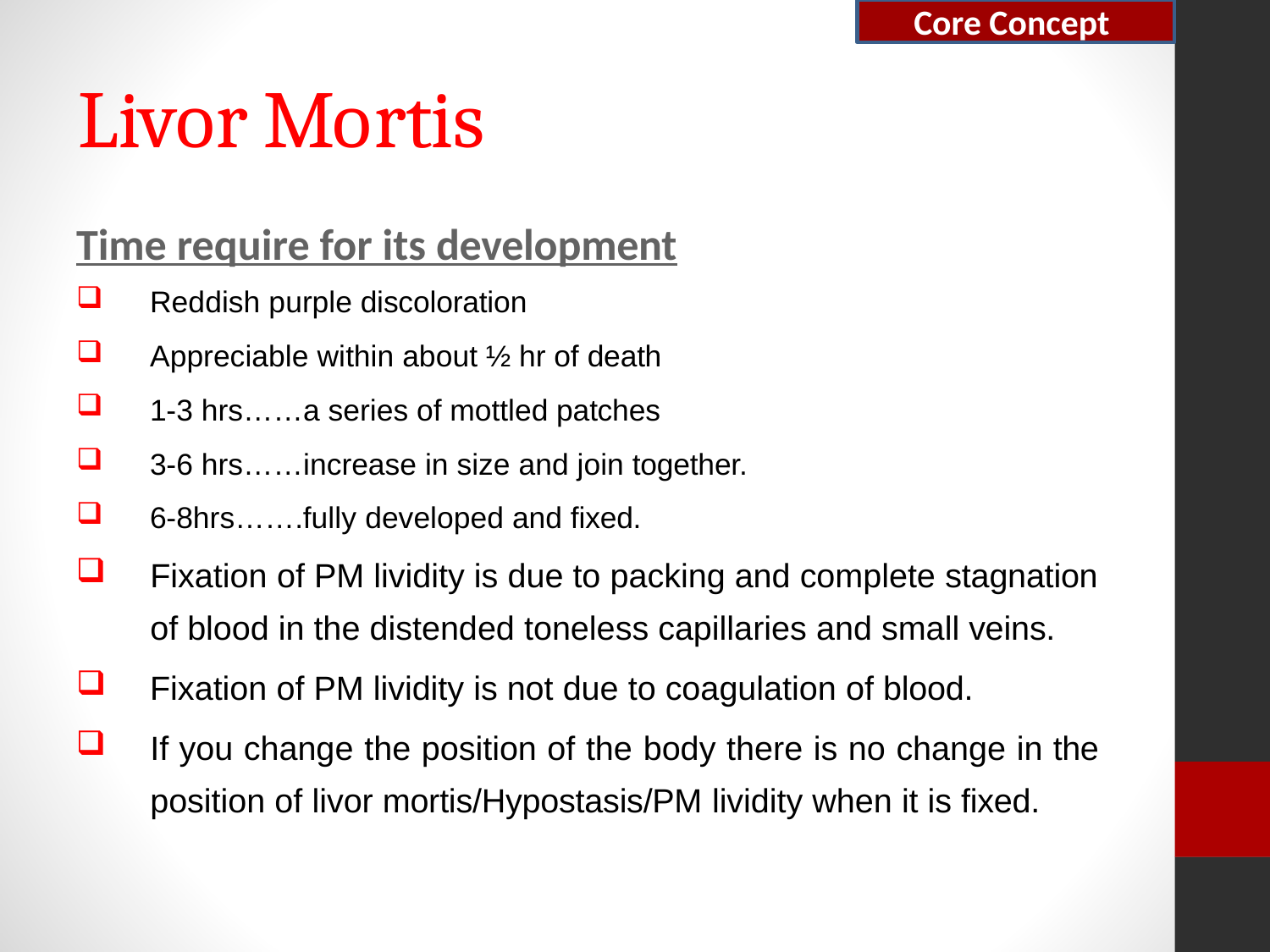

Core Concept
# Livor Mortis
Time require for its development
Reddish purple discoloration
Appreciable within about ½ hr of death
1-3 hrs……a series of mottled patches
3-6 hrs……increase in size and join together.
6-8hrs…….fully developed and fixed.
Fixation of PM lividity is due to packing and complete stagnation of blood in the distended toneless capillaries and small veins.
Fixation of PM lividity is not due to coagulation of blood.
If you change the position of the body there is no change in the position of livor mortis/Hypostasis/PM lividity when it is fixed.